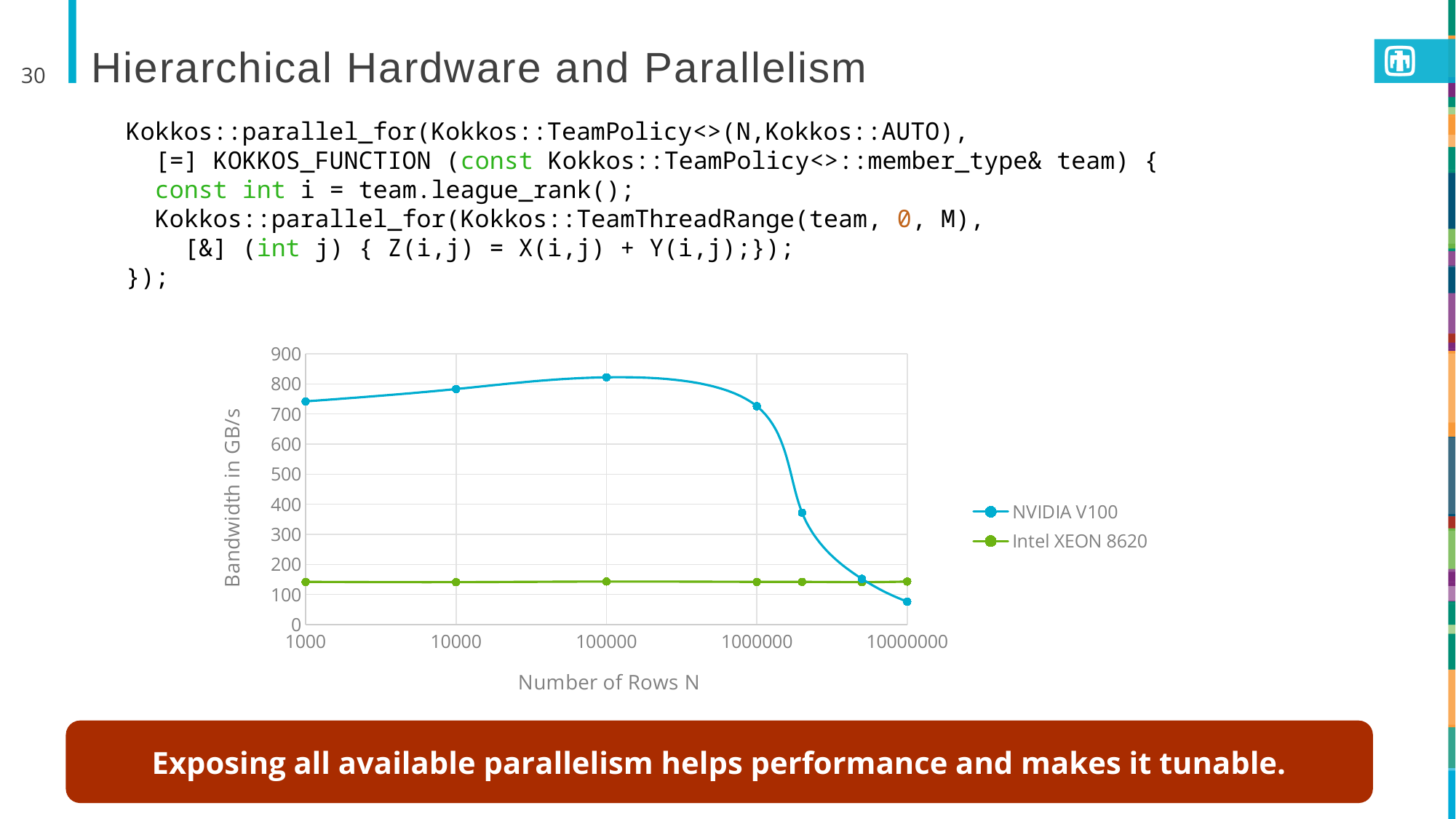

30
# Hierarchical Hardware and Parallelism
  Kokkos::parallel_for(Kokkos::TeamPolicy<>(N,Kokkos::AUTO),
    [=] KOKKOS_FUNCTION (const Kokkos::TeamPolicy<>::member_type& team) {
    const int i = team.league_rank();
    Kokkos::parallel_for(Kokkos::TeamThreadRange(team, 0, M),
      [&] (int j) { Z(i,j) = X(i,j) + Y(i,j);});
  });

### Chart

| Category | NVIDIA V100 | Intel XEON 8620 |
|---|---|---|
Exposing all available parallelism helps performance and makes it tunable.